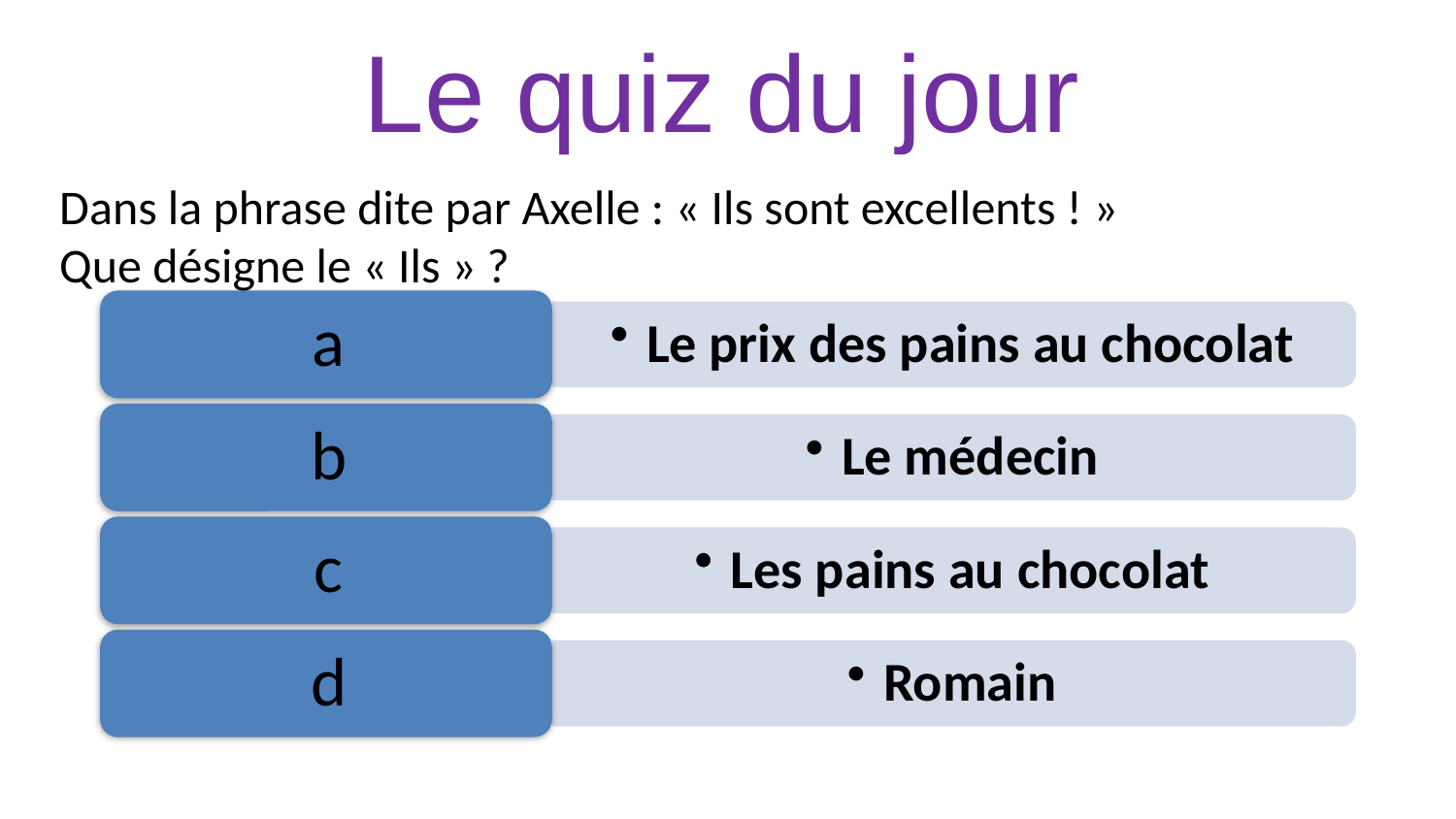

# Le quiz du jour
Dans la phrase dite par Axelle : « Ils sont excellents ! »
Que désigne le « Ils » ?
Le prix des pains au chocolat
a
Le médecin
b
Les pains au chocolat
c
Romain
d